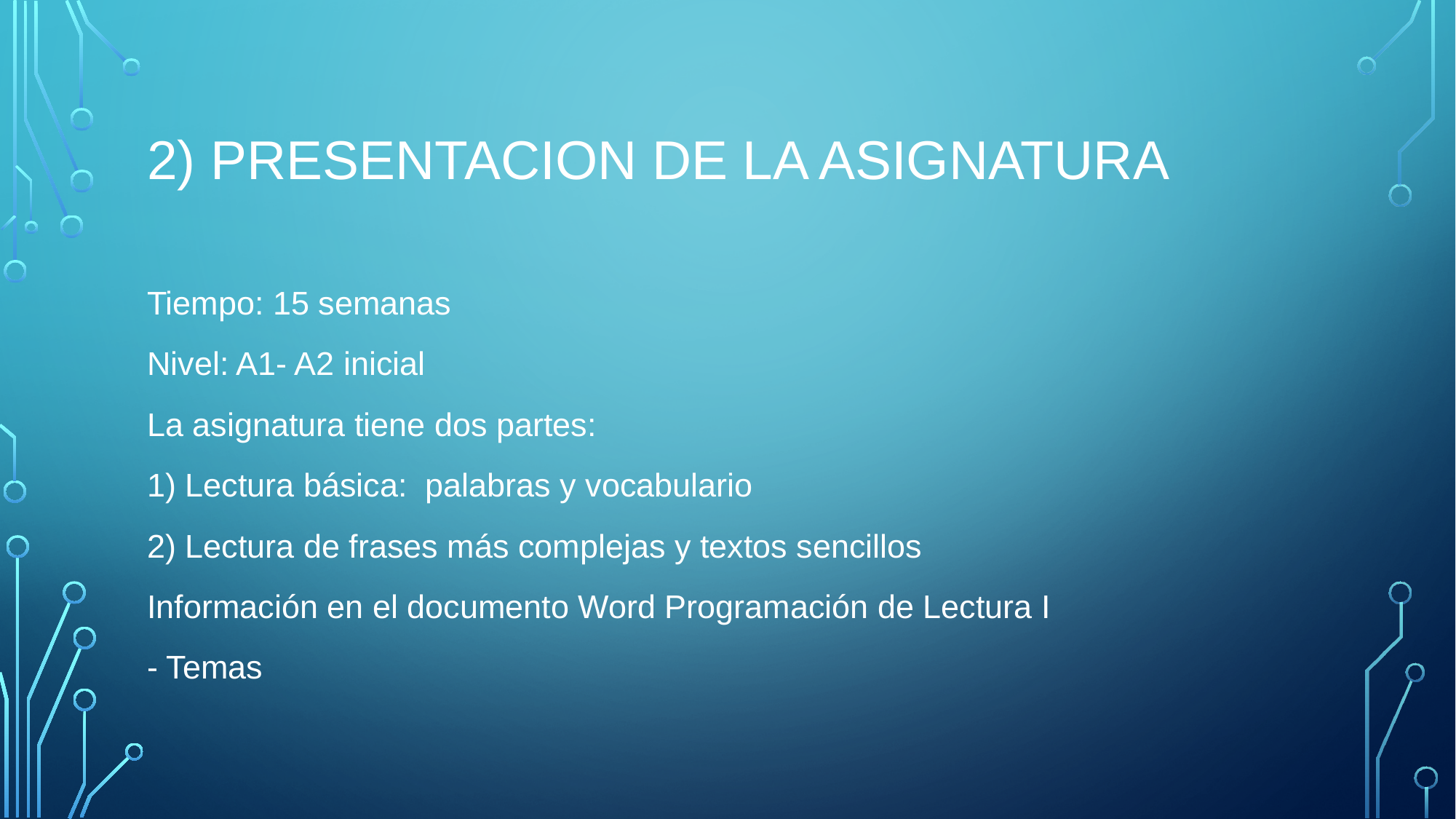

# 2) Presentacion de la asignatura
Tiempo: 15 semanas
Nivel: A1- A2 inicial
La asignatura tiene dos partes:
1) Lectura básica:  palabras y vocabulario
2) Lectura de frases más complejas y textos sencillos
Información en el documento Word Programación de Lectura I
- Temas